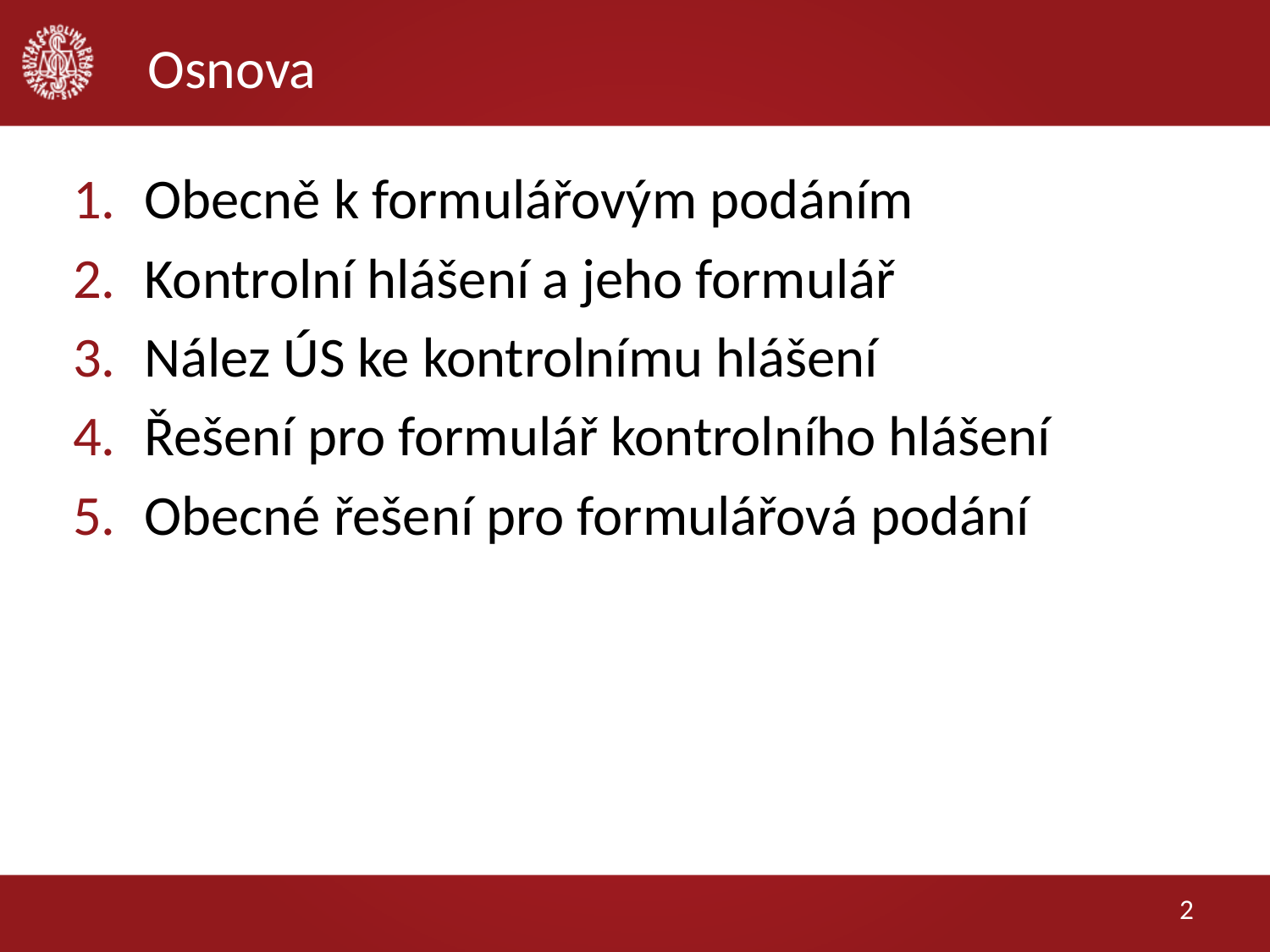

# Osnova
Obecně k formulářovým podáním
Kontrolní hlášení a jeho formulář
Nález ÚS ke kontrolnímu hlášení
Řešení pro formulář kontrolního hlášení
Obecné řešení pro formulářová podání

2